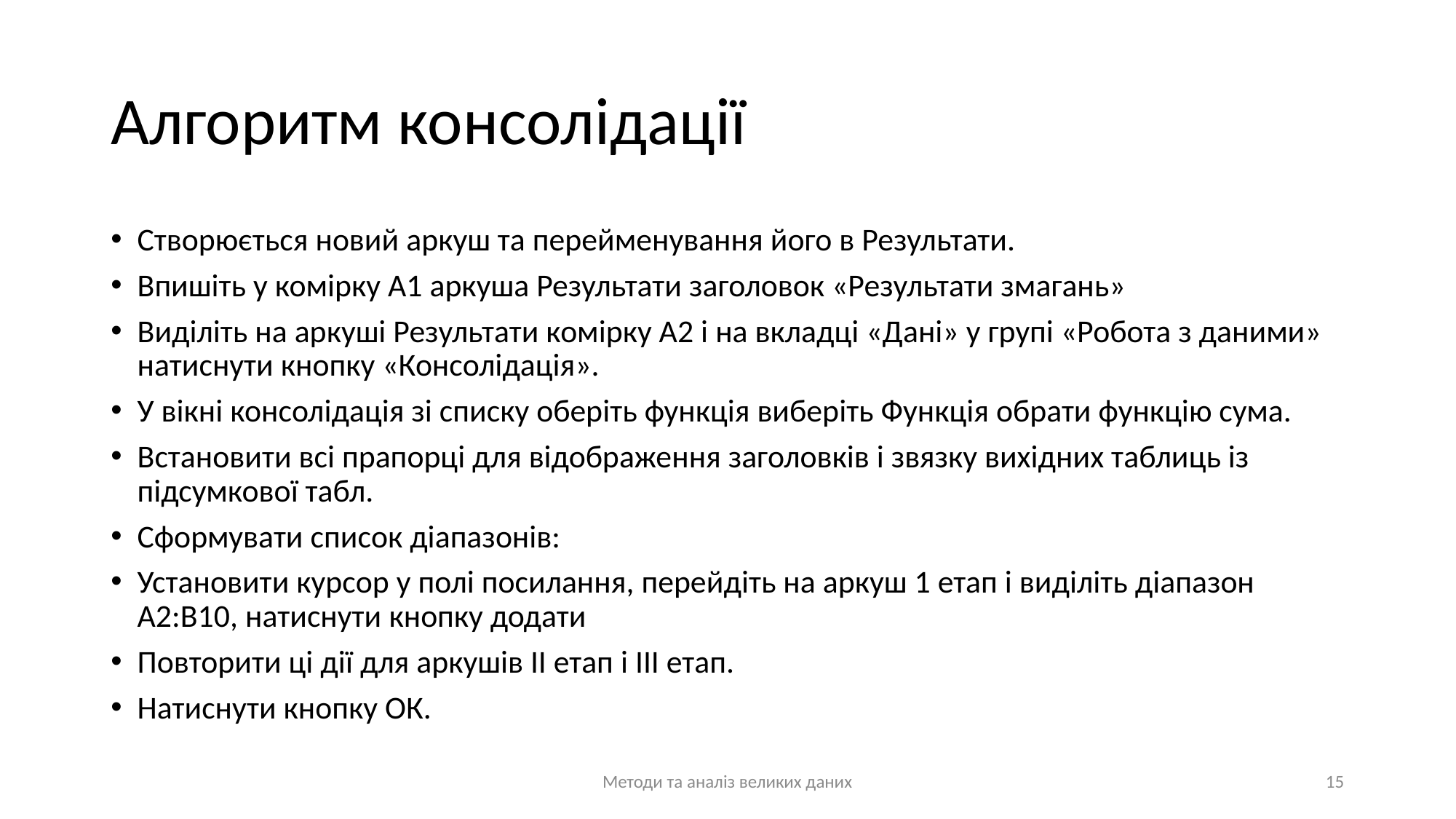

# Алгоритм консолідації
Створюється новий аркуш та перейменування його в Результати.
Впишіть у комірку А1 аркуша Результати заголовок «Результати змагань»
Виділіть на аркуші Результати комірку А2 і на вкладці «Дані» у групі «Робота з даними» натиснути кнопку «Консолідація».
У вікні консолідація зі списку оберіть функція виберіть Функція обрати функцію сума.
Встановити всі прапорці для відображення заголовків і звязку вихідних таблиць із підсумкової табл.
Сформувати список діапазонів:
Установити курсор у полі посилання, перейдіть на аркуш 1 етап і виділіть діапазон А2:В10, натиснути кнопку додати
Повторити ці дії для аркушів ІІ етап і ІІІ етап.
Натиснути кнопку ОК.

Методи та аналіз великих даних
15